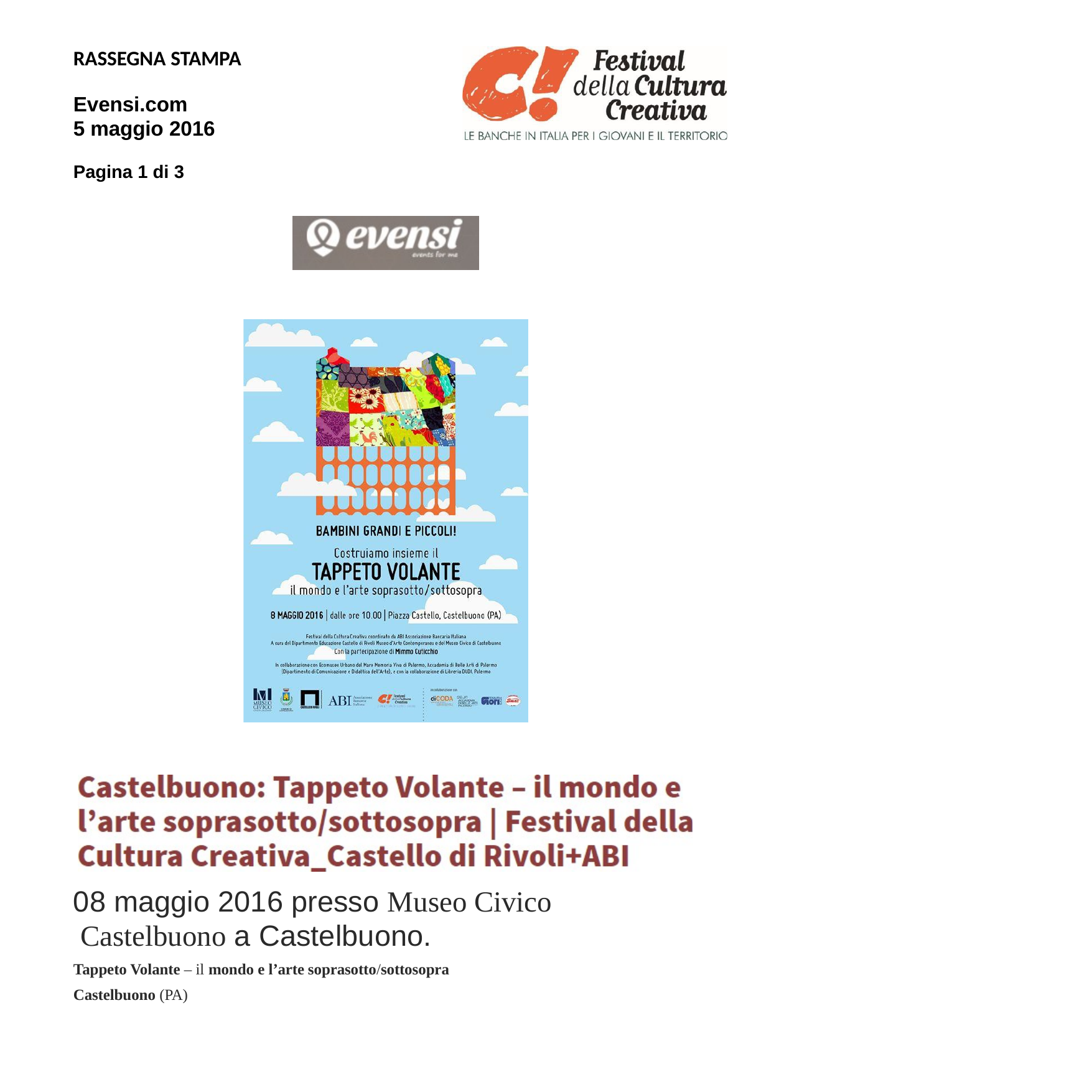

RASSEGNA STAMPA

Evensi.com
5 maggio 2016
Pagina 1 di 3

08 maggio 2016 presso Museo Civico  Castelbuono a Castelbuono.
Tappeto Volante – il mondo e l’arte soprasotto/sottosopra  Castelbuono (PA)